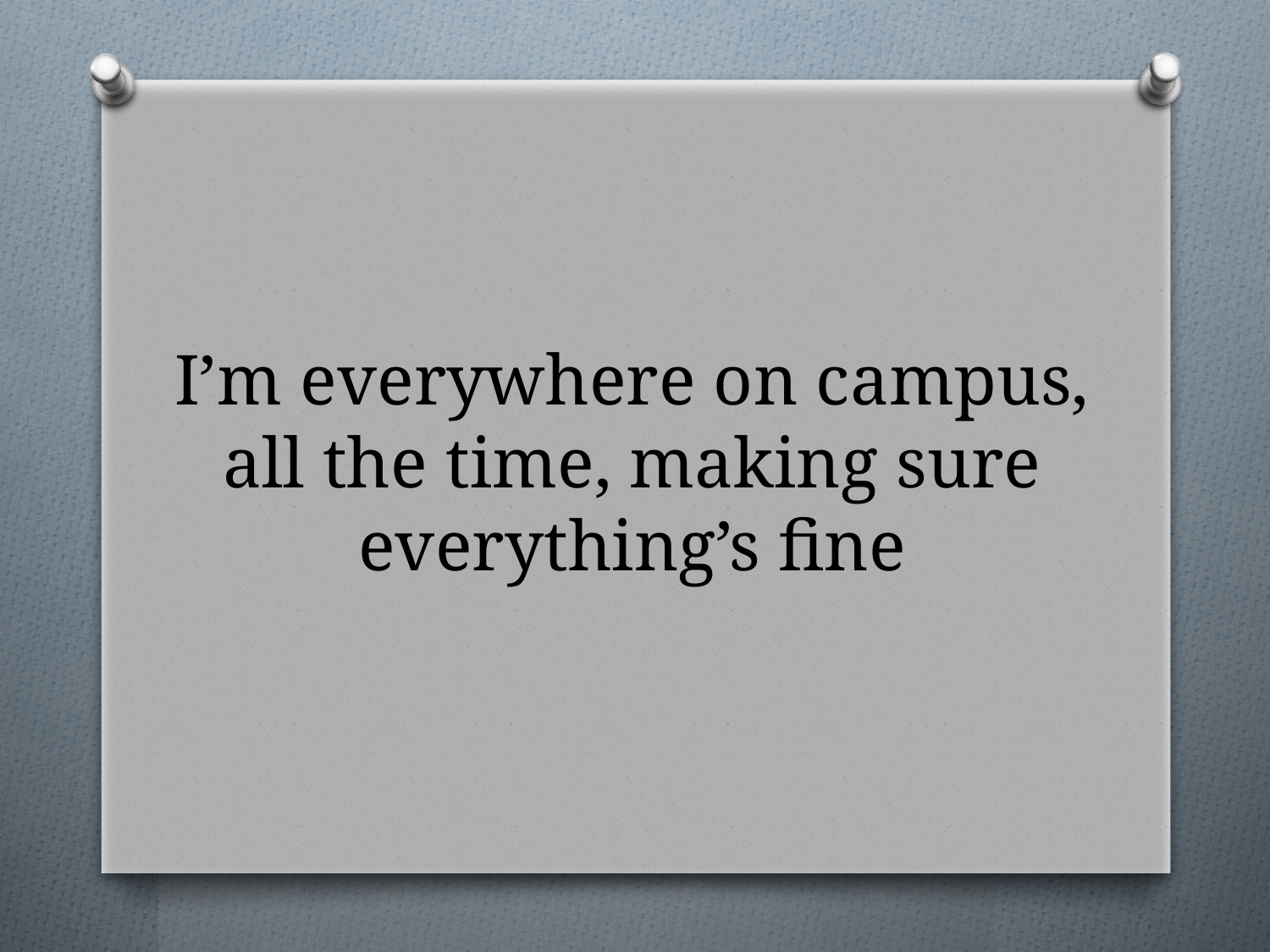

# I’m everywhere on campus, all the time, making sure everything’s fine